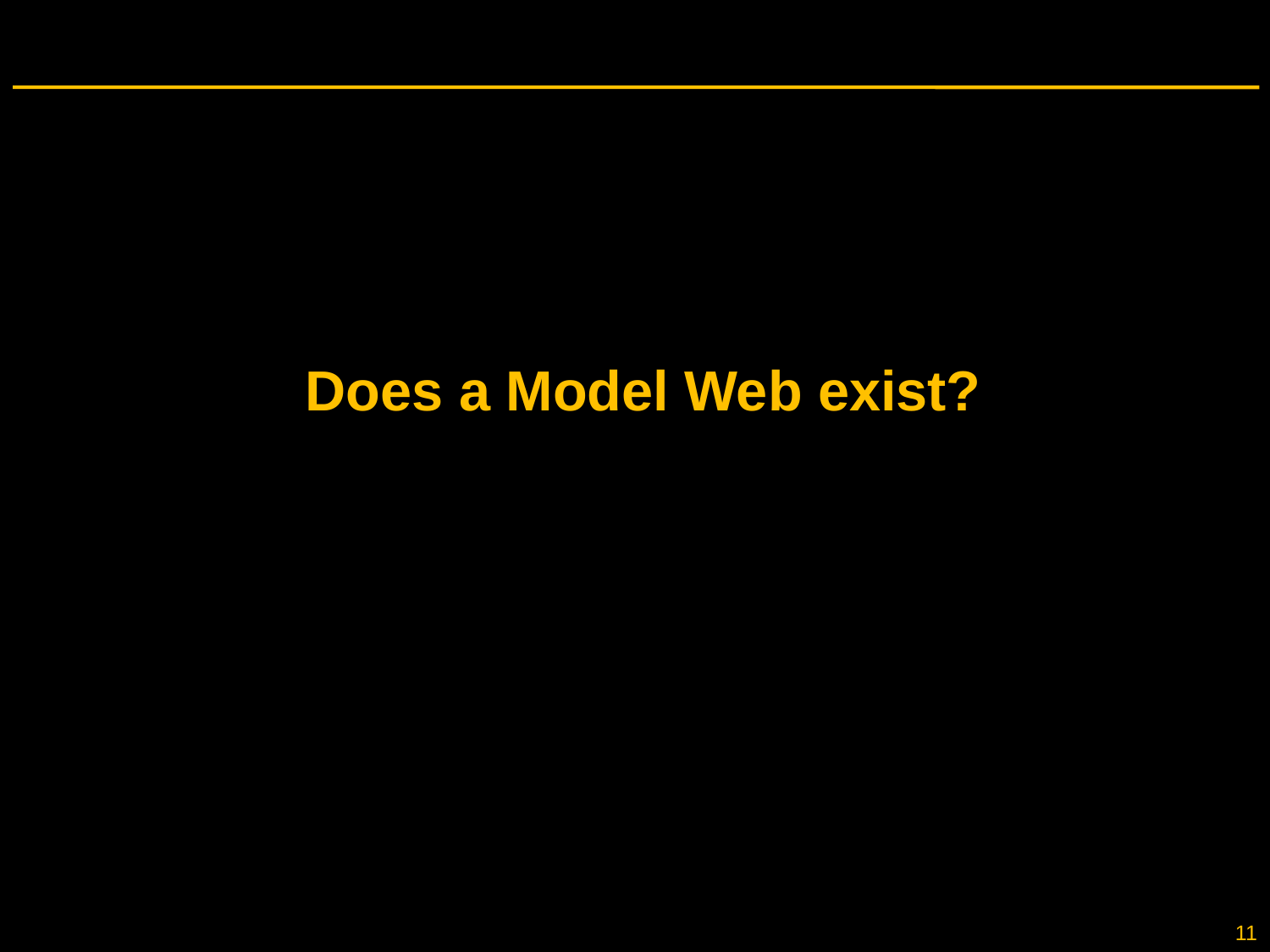

# Does a Model Web exist?
 11